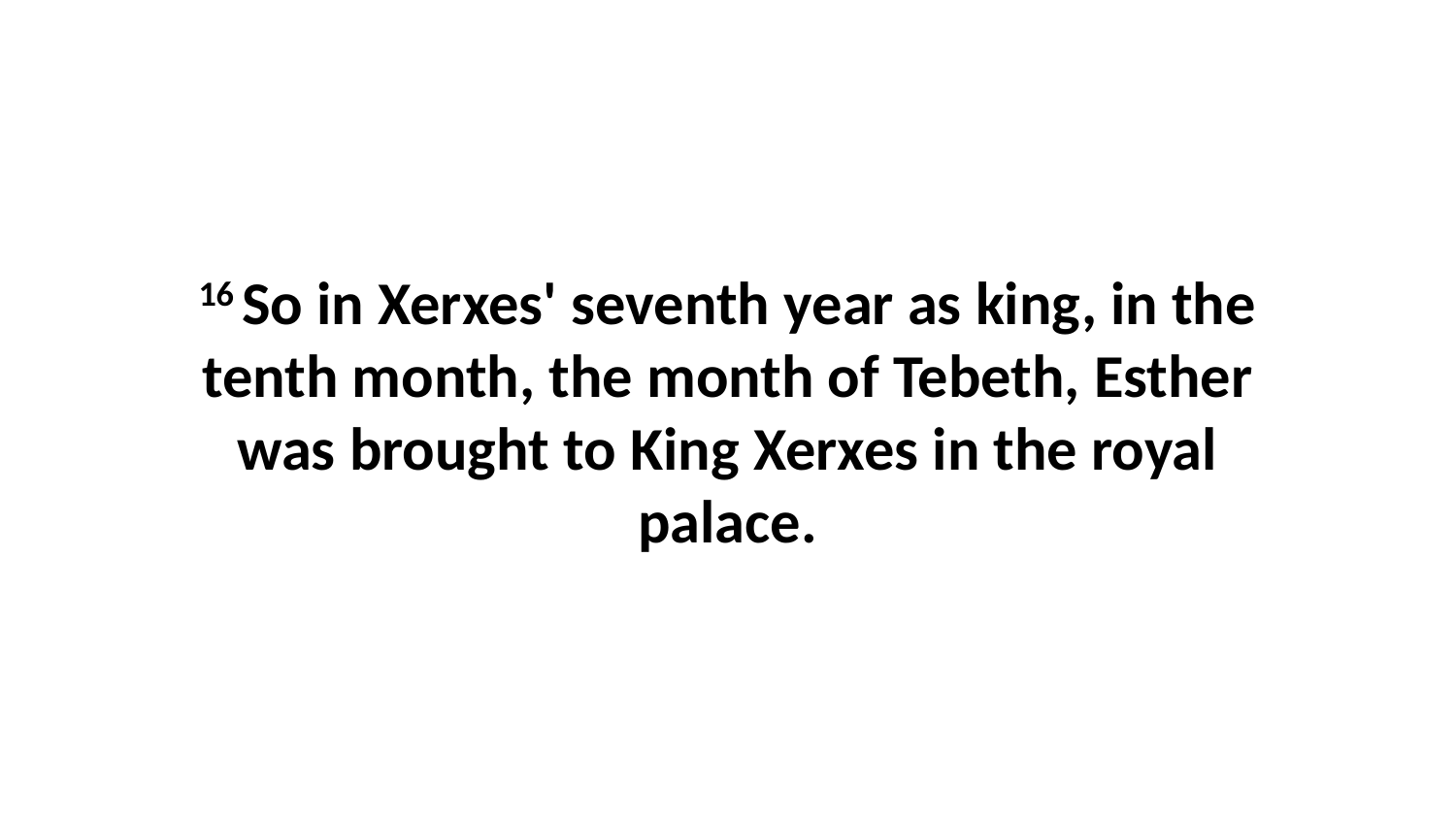

16 So in Xerxes' seventh year as king, in the tenth month, the month of Tebeth, Esther was brought to King Xerxes in the royal palace.